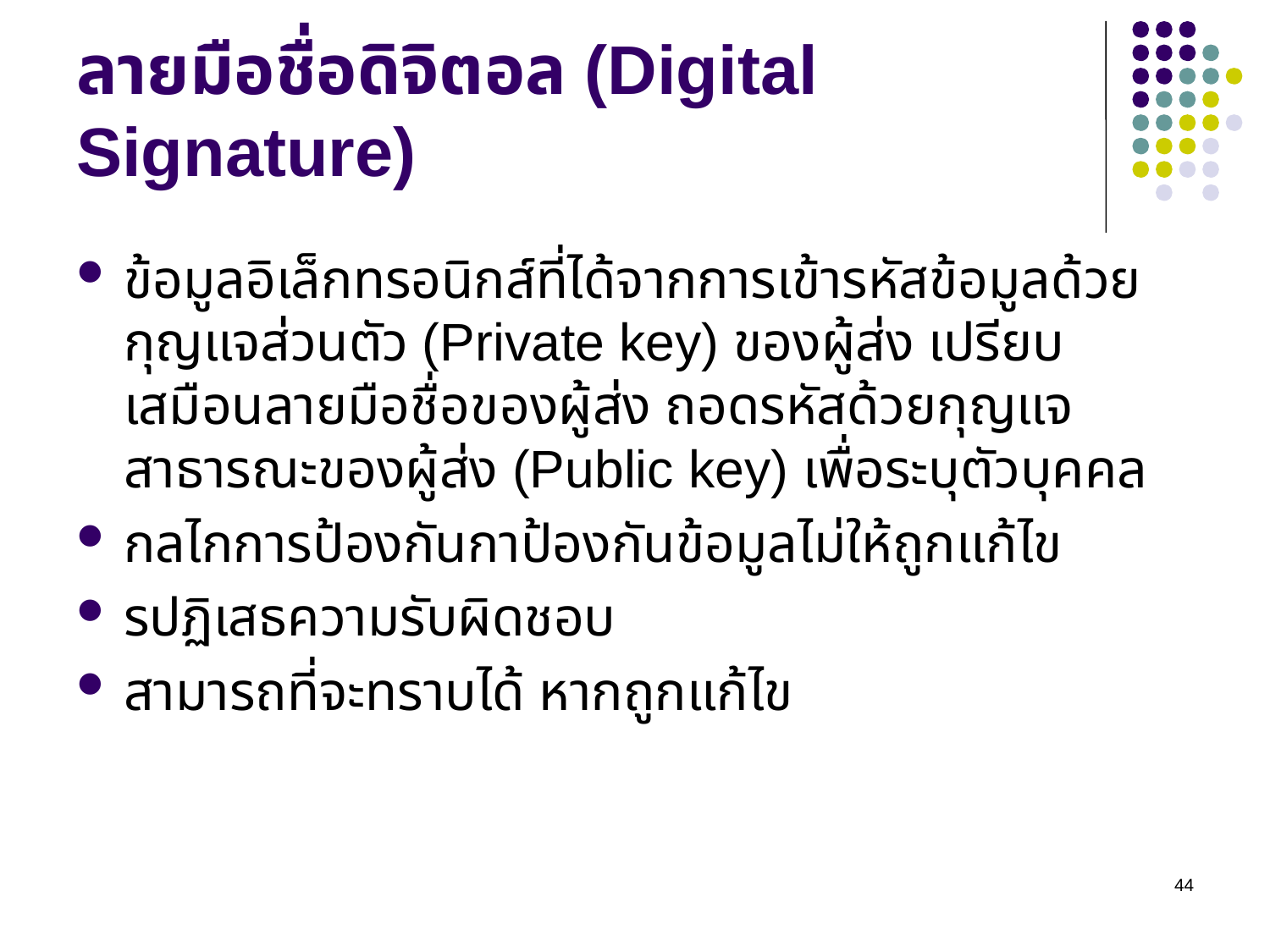

# ลายมือชื่อดิจิตอล (Digital Signature)
ข้อมูลอิเล็กทรอนิกส์ที่ได้จากการเข้ารหัสข้อมูลด้วยกุญแจส่วนตัว (Private key) ของผู้ส่ง เปรียบเสมือนลายมือชื่อของผู้ส่ง ถอดรหัสด้วยกุญแจสาธารณะของผู้ส่ง (Public key) เพื่อระบุตัวบุคคล
กลไกการป้องกันกาป้องกันข้อมูลไม่ให้ถูกแก้ไข
รปฏิเสธความรับผิดชอบ
สามารถที่จะทราบได้ หากถูกแก้ไข
44